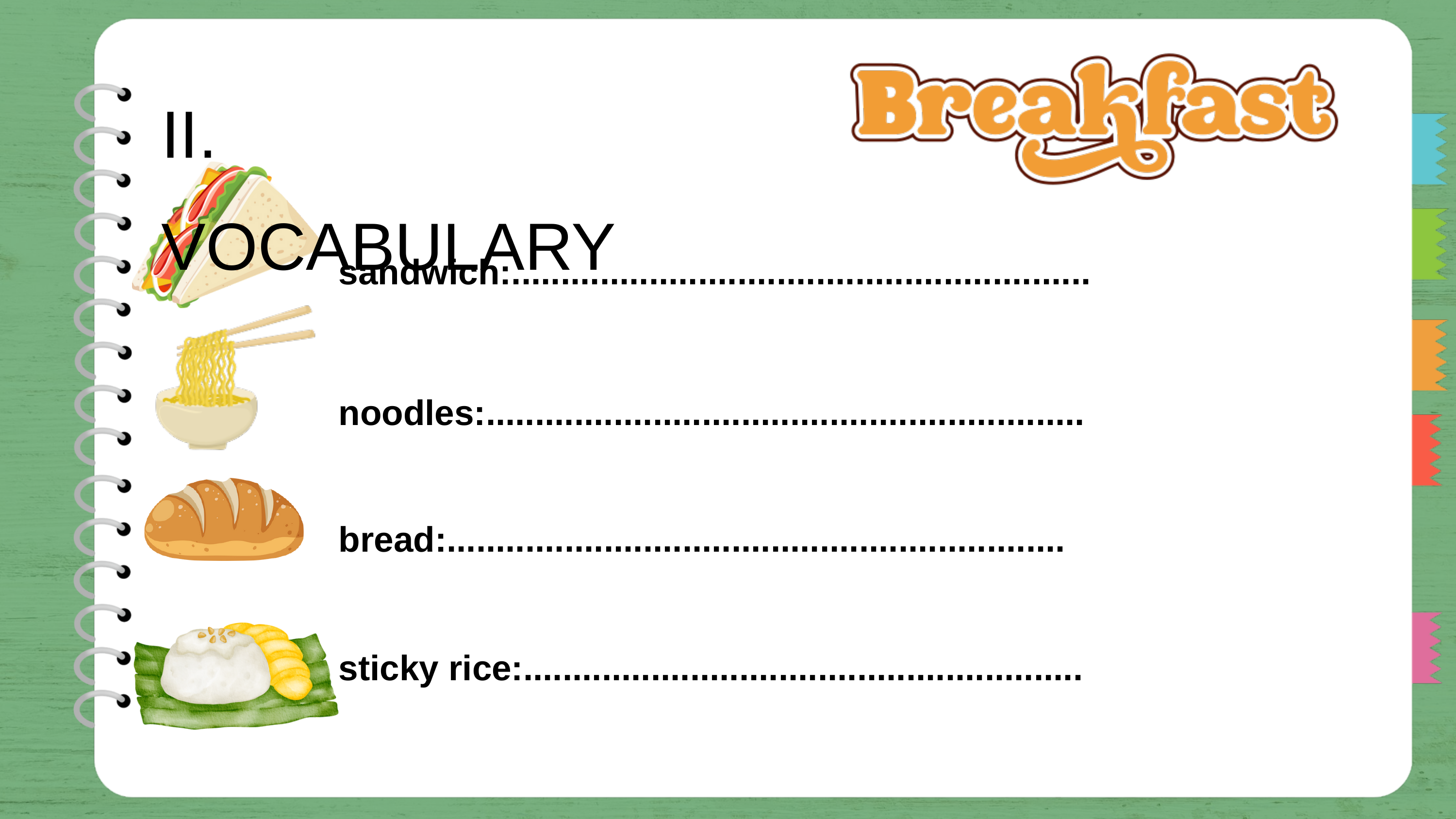

II. VOCABULARY

sandwich:...........................................................

noodles:.............................................................

bread:...............................................................

sticky rice:.........................................................